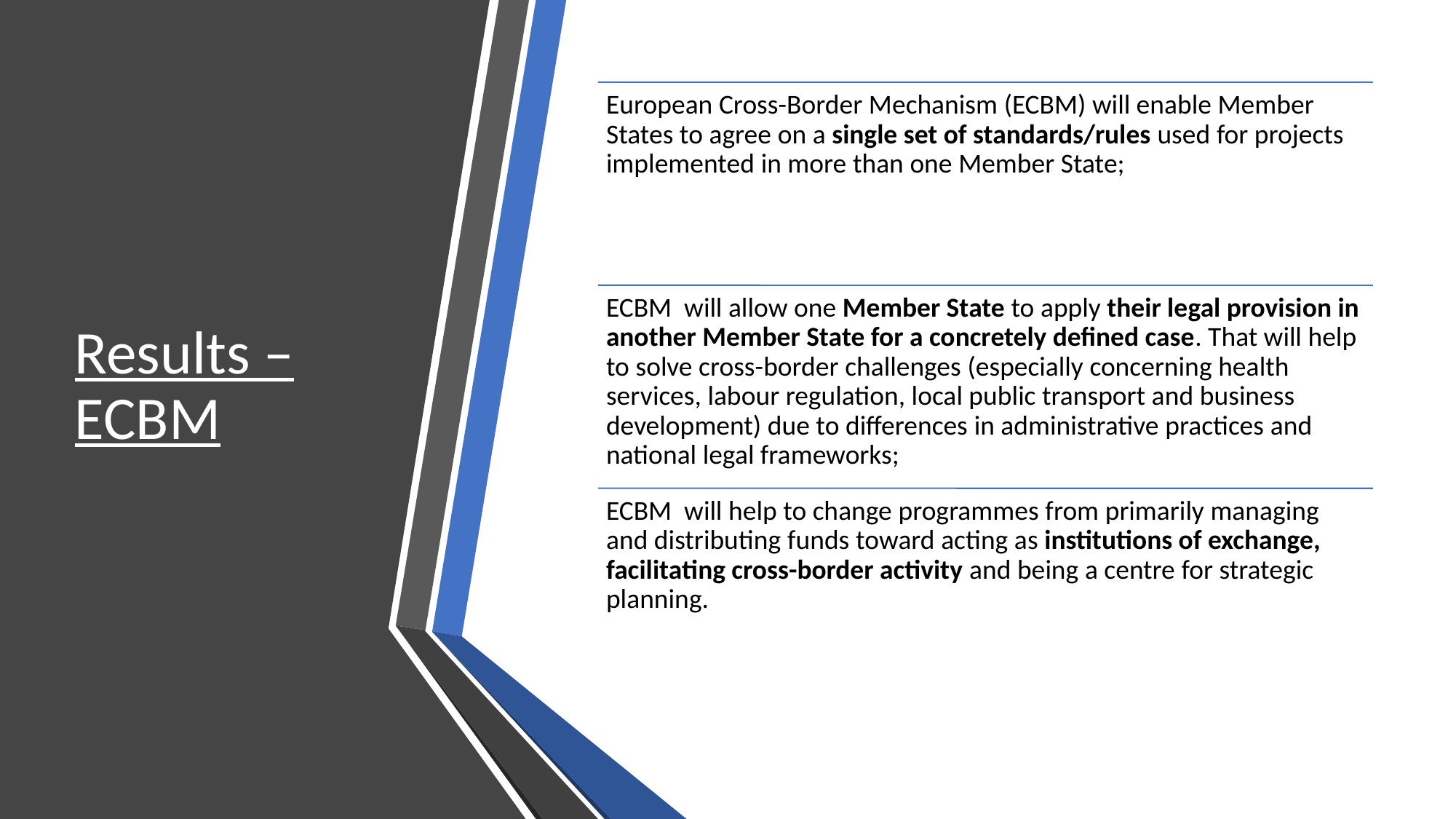

# Results – ECBM
European Cross-Border Mechanism (ECBM) will enable Member States to agree on a single set of standards/rules used for projects implemented in more than one Member State;
ECBM  will allow one Member State to apply their legal provision in another Member State for a concretely defined case. That will help to solve cross-border challenges (especially concerning health services, labour regulation, local public transport and business development) due to differences in administrative practices and national legal frameworks;
ECBM  will help to change programmes from primarily managing and distributing funds toward acting as institutions of exchange, facilitating cross-border activity and being a centre for strategic planning.